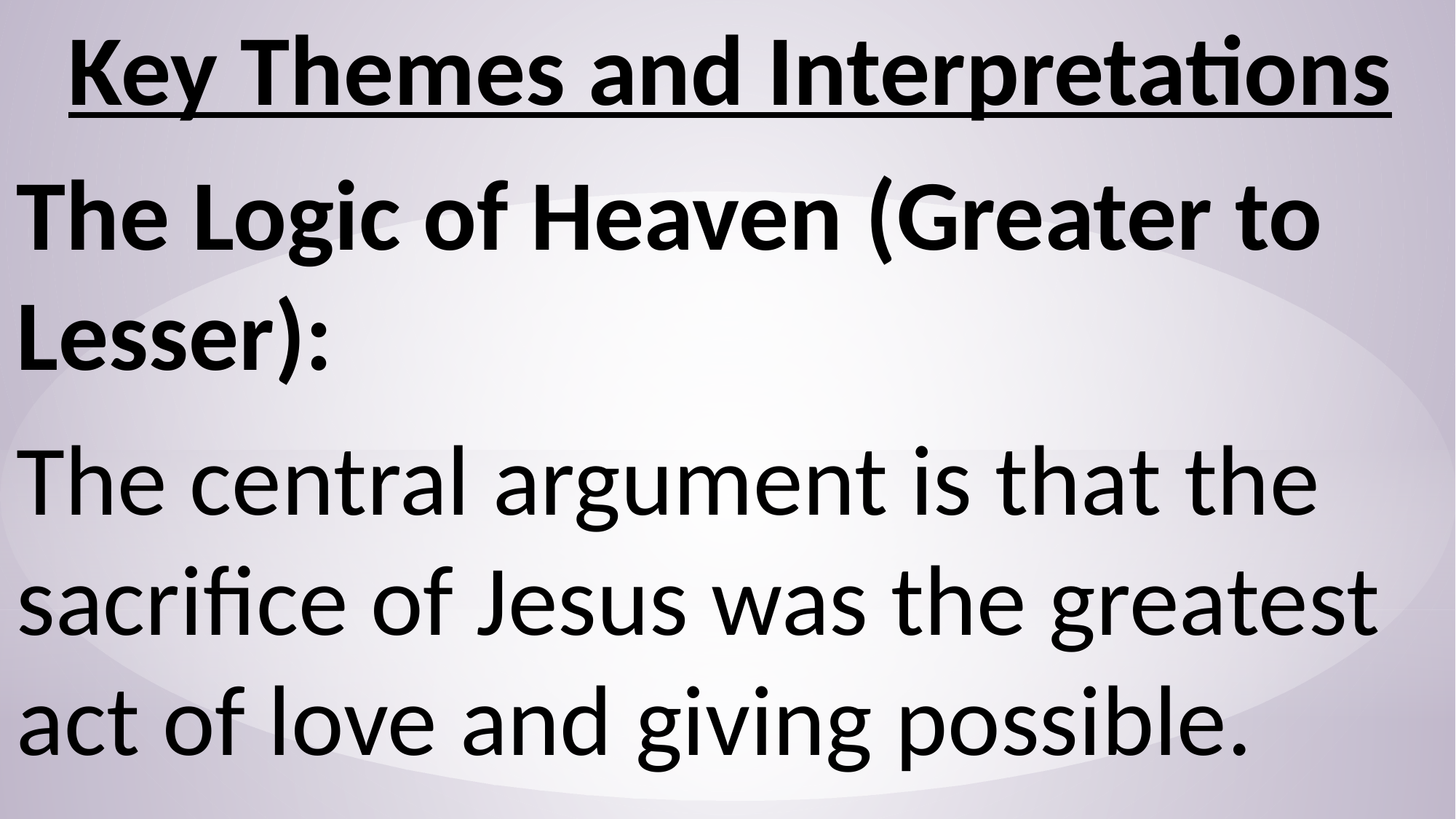

Key Themes and Interpretations
The Logic of Heaven (Greater to Lesser):
The central argument is that the sacrifice of Jesus was the greatest act of love and giving possible.